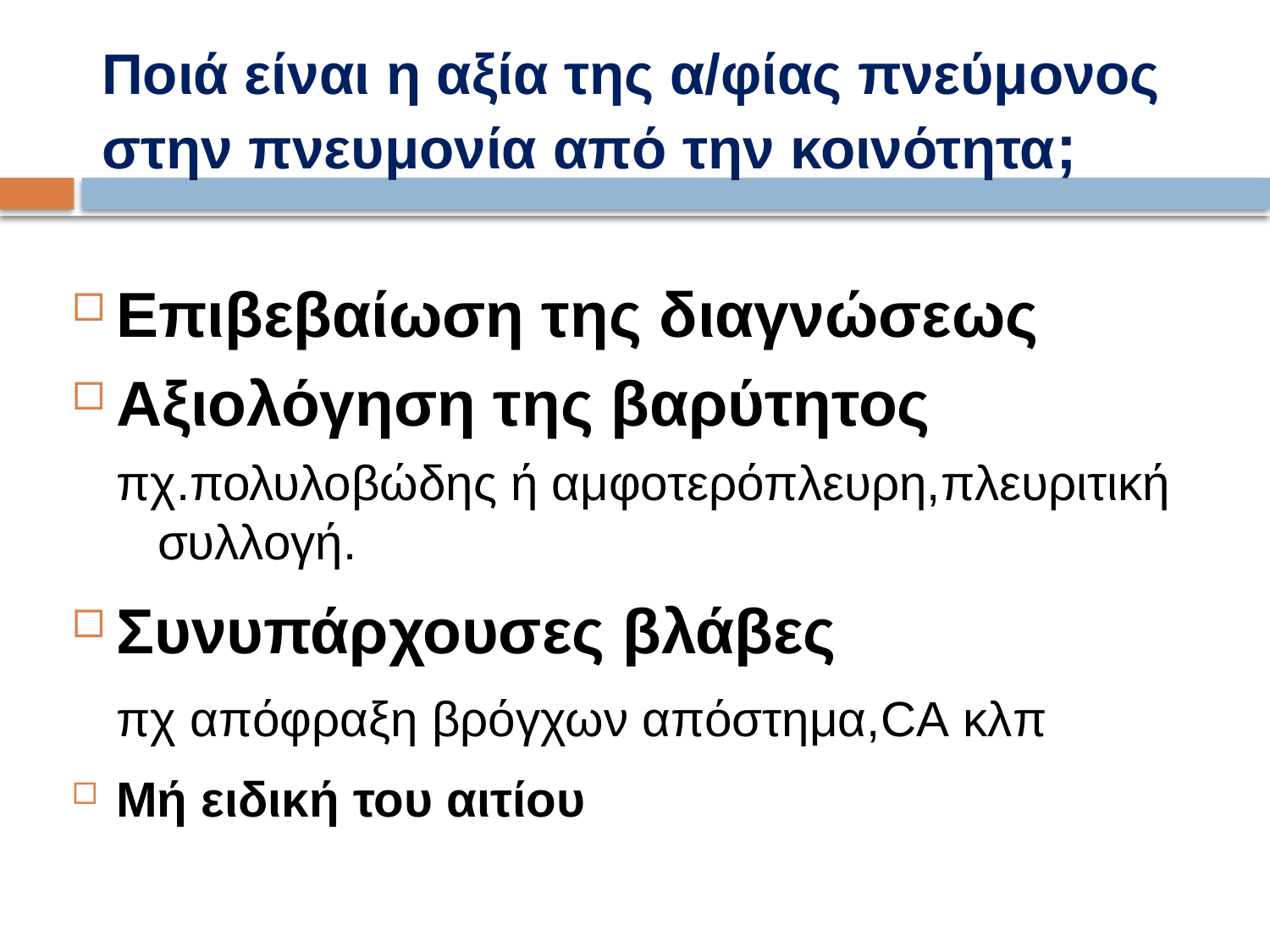

# Ποιά είναι η αξία της α/φίας πνεύμονος στην πνευμονία από την κοινότητα;
Επιβεβαίωση της διαγνώσεως
Αξιολόγηση της βαρύτητος
	πχ.πολυλοβώδης ή αμφοτερόπλευρη,πλευριτική      συλλογή.
Συνυπάρχουσες βλάβες
  	πχ απόφραξη βρόγχων απόστημα,CA κλπ
Μή ειδική του αιτίου